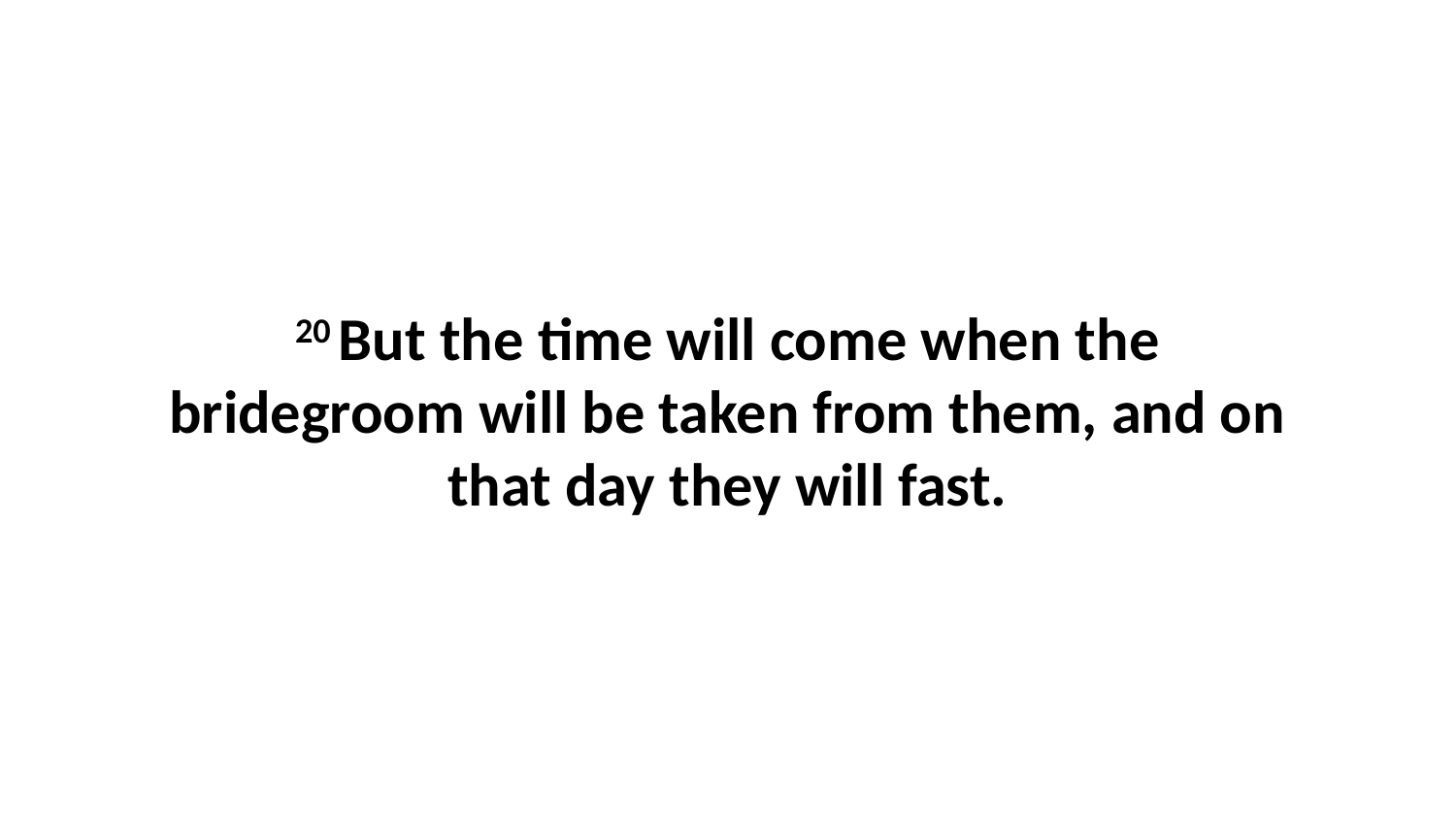

20 But the time will come when the bridegroom will be taken from them, and on that day they will fast.